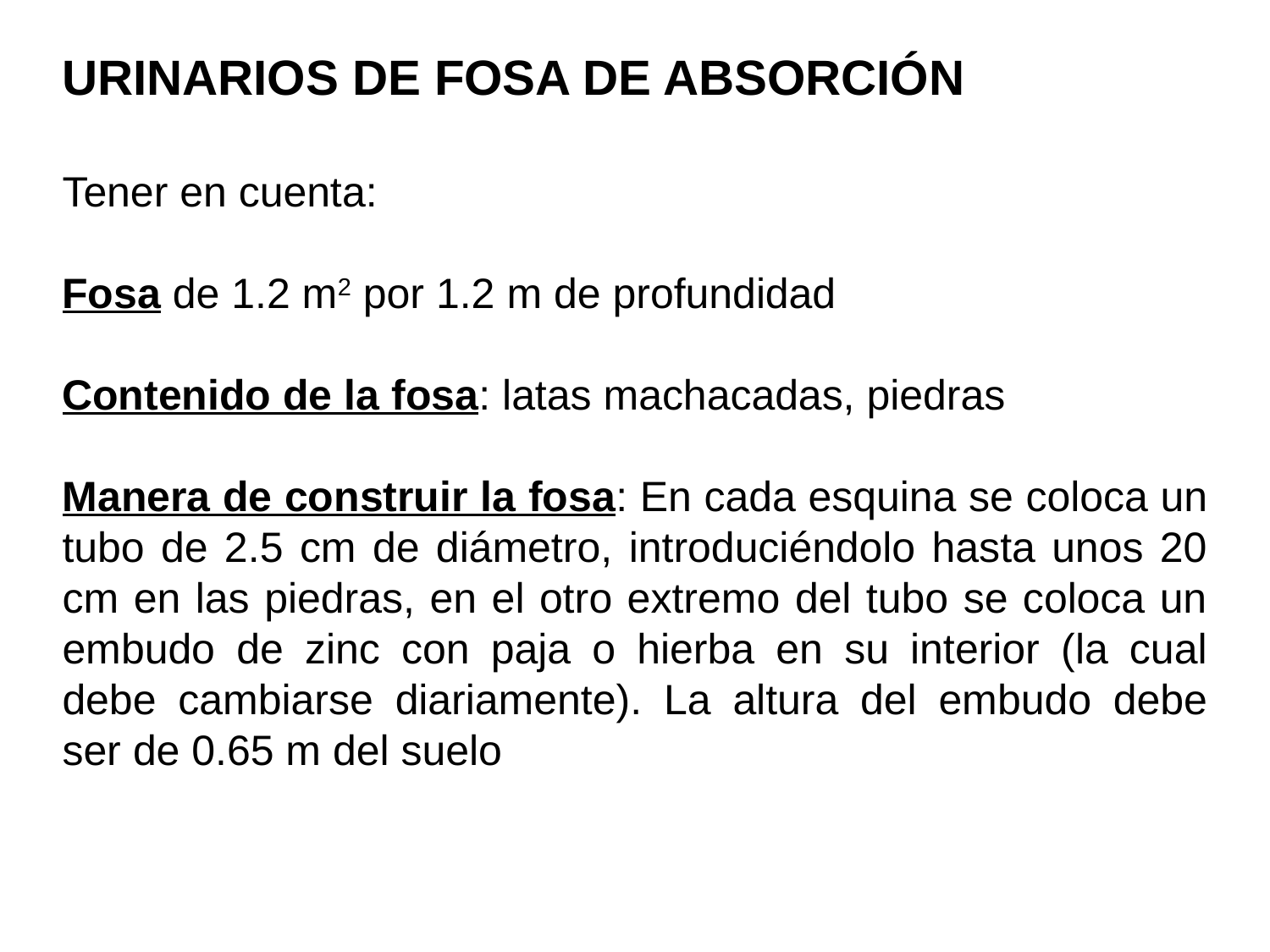

URINARIOS DE FOSA DE ABSORCIÓN

Tener en cuenta:

Fosa de 1.2 m2 por 1.2 m de profundidad

Contenido de la fosa: latas machacadas, piedras

Manera de construir la fosa: En cada esquina se coloca un tubo de 2.5 cm de diámetro, introduciéndolo hasta unos 20 cm en las piedras, en el otro extremo del tubo se coloca un embudo de zinc con paja o hierba en su interior (la cual debe cambiarse diariamente). La altura del embudo debe ser de 0.65 m del suelo